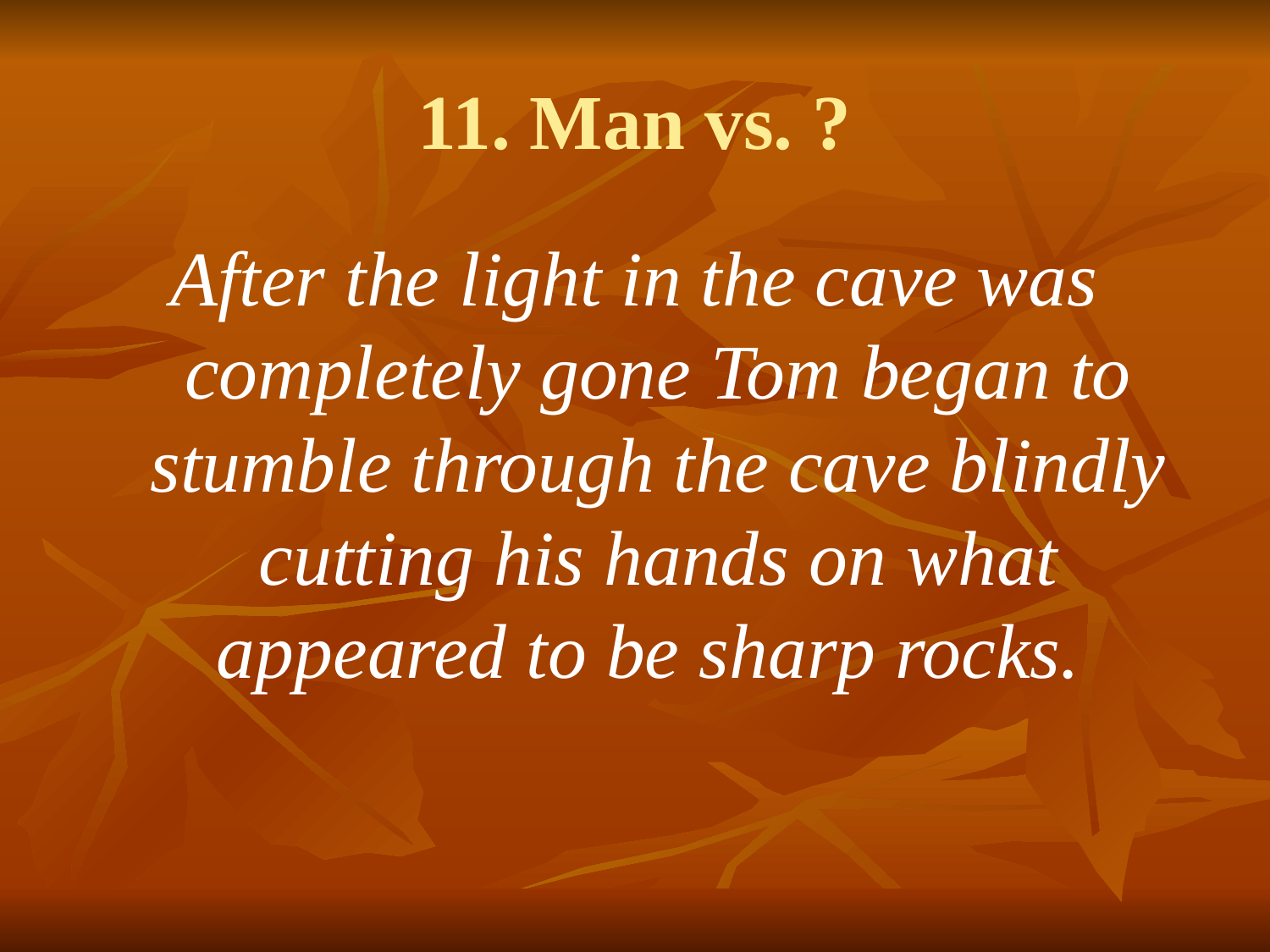

# 11. Man vs. ?
After the light in the cave was completely gone Tom began to stumble through the cave blindly cutting his hands on what appeared to be sharp rocks.